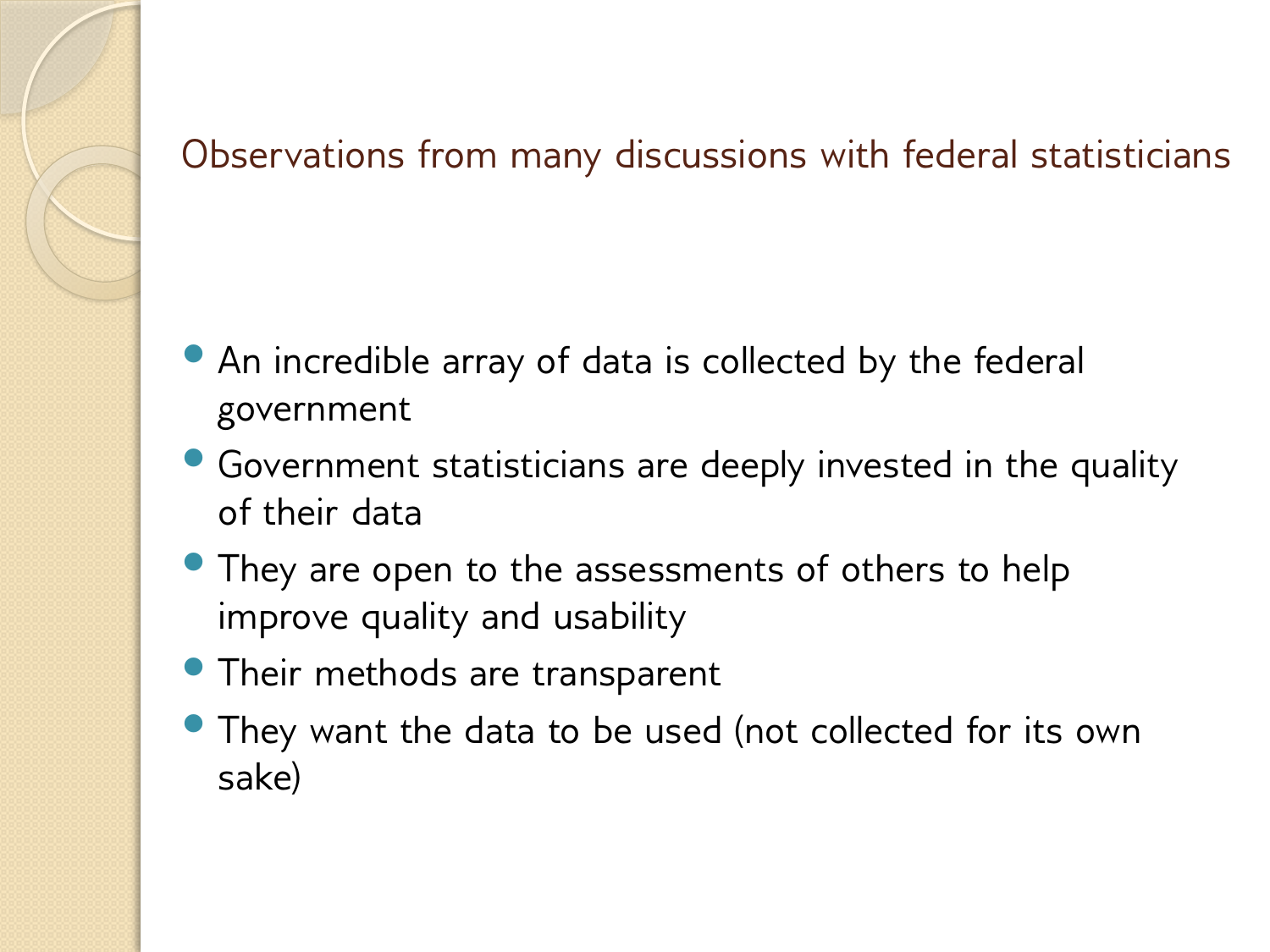

# Observations from many discussions with federal statisticians
An incredible array of data is collected by the federal government
Government statisticians are deeply invested in the quality of their data
They are open to the assessments of others to help improve quality and usability
Their methods are transparent
They want the data to be used (not collected for its own sake)